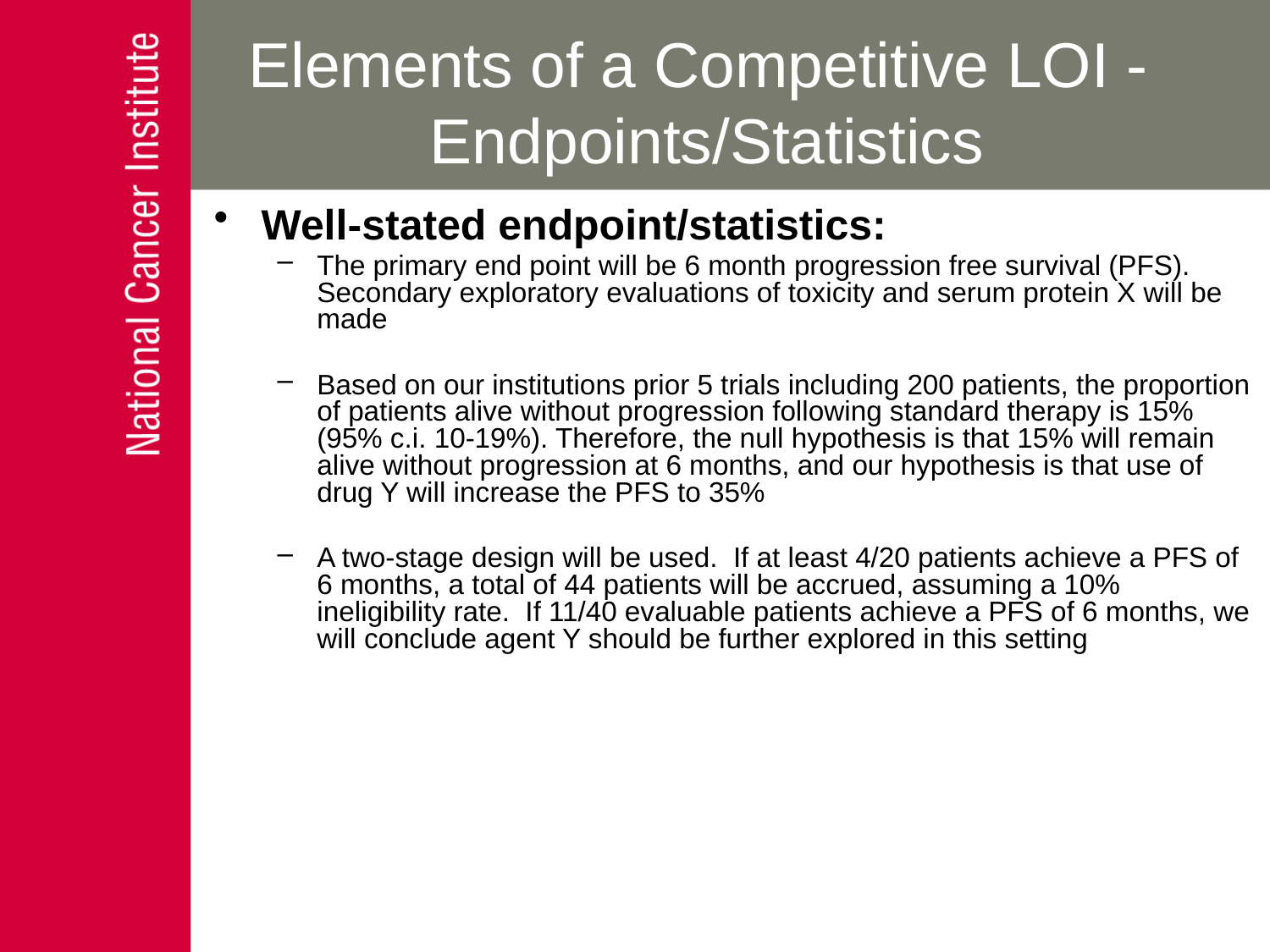

# Elements of a Competitive LOI - Endpoints/Statistics
Well-stated endpoint/statistics:
The primary end point will be 6 month progression free survival (PFS).  Secondary exploratory evaluations of toxicity and serum protein X will be made

Based on our institutions prior 5 trials including 200 patients, the proportion of patients alive without progression following standard therapy is 15% (95% c.i. 10-19%). Therefore, the null hypothesis is that 15% will remain alive without progression at 6 months, and our hypothesis is that use of drug Y will increase the PFS to 35%

A two-stage design will be used.  If at least 4/20 patients achieve a PFS of 6 months, a total of 44 patients will be accrued, assuming a 10% ineligibility rate.  If 11/40 evaluable patients achieve a PFS of 6 months, we will conclude agent Y should be further explored in this setting